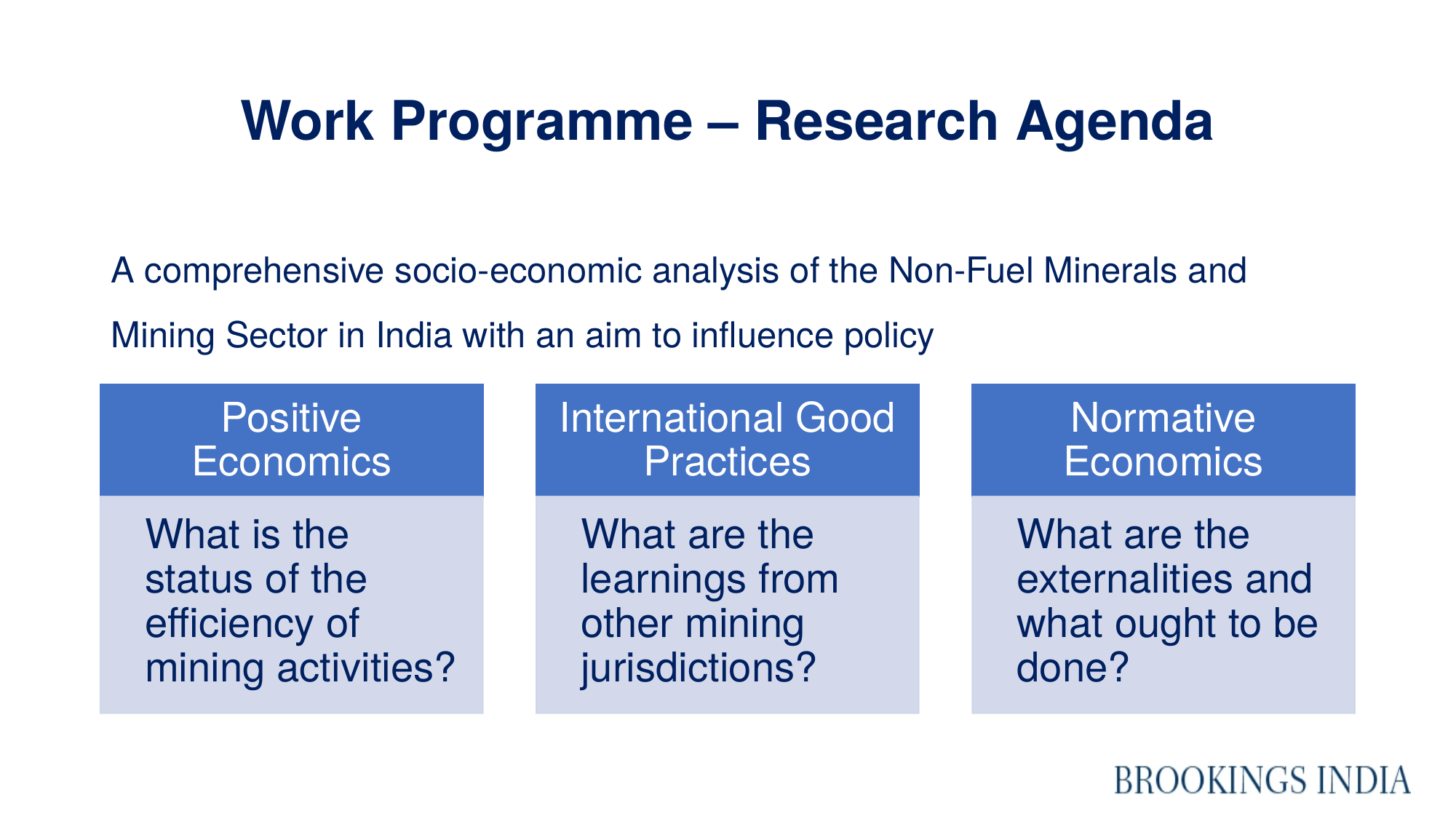

# Work Programme – Research Agenda

A comprehensive socio-economic analysis of the Non-Fuel Minerals and Mining Sector in India with an aim to influence policy
Positive Economics
	What is the status of the efficiency of mining activities?
International Good Practices
	What are the learnings from other mining jurisdictions?
Normative Economics
	What are the externalities and what ought to be done?